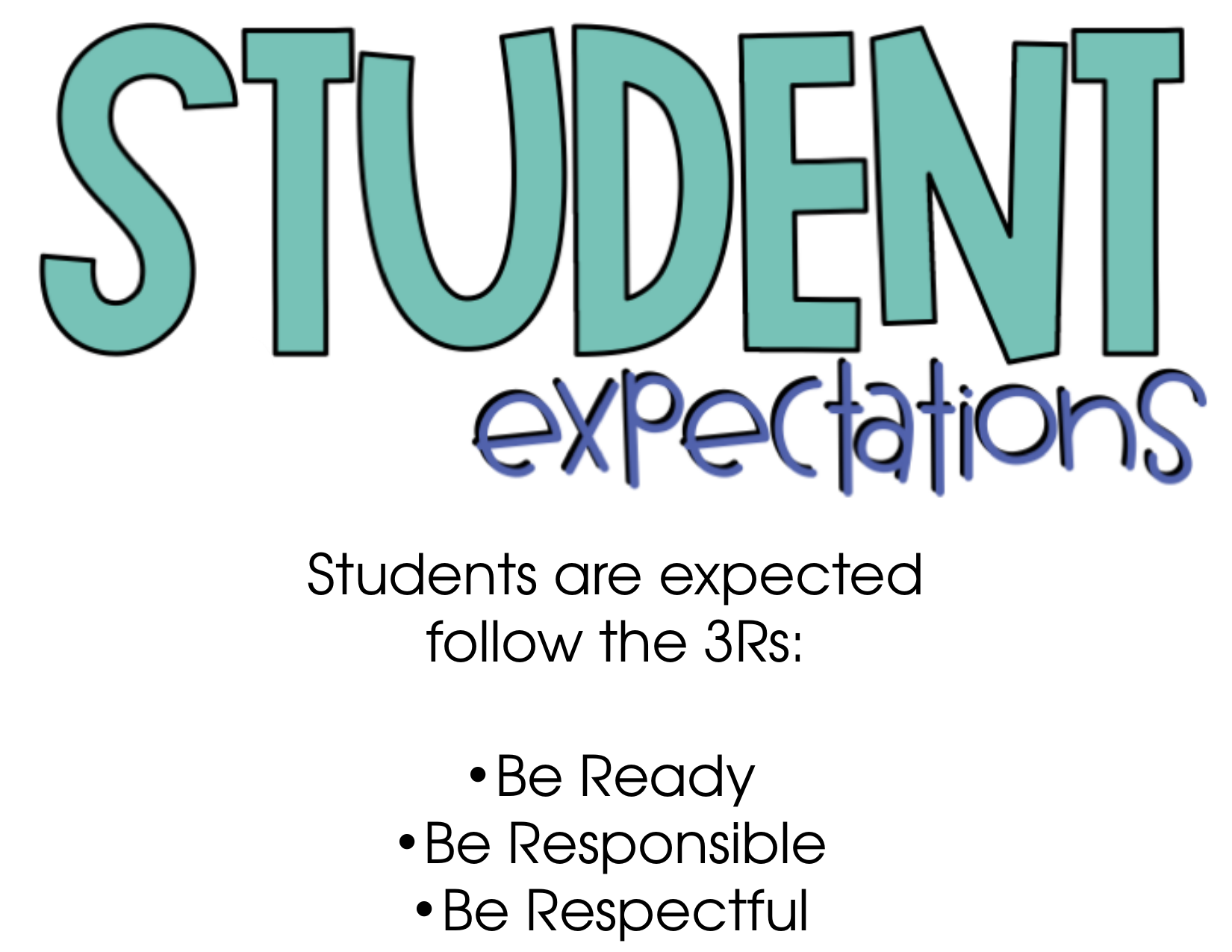

Students are expected
follow the 3Rs:
Be Ready
Be Responsible
Be Respectful